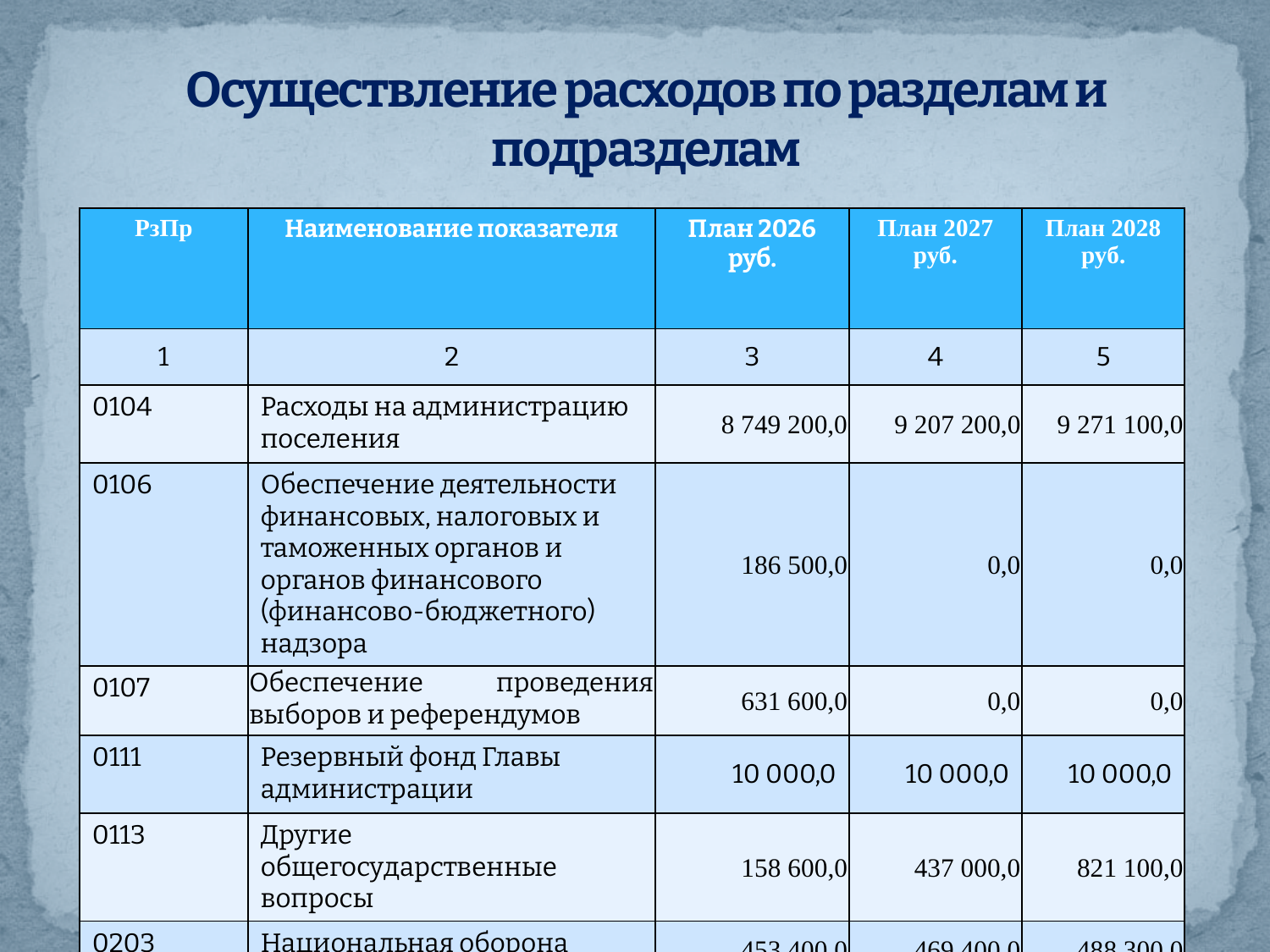

# Осуществление расходов по разделам и подразделам
| РзПр | Наименование показателя | План 2026 руб. | План 2027 руб. | План 2028 руб. |
| --- | --- | --- | --- | --- |
| 1 | 2 | 3 | 4 | 5 |
| 0104 | Расходы на администрацию поселения | 8 749 200,0 | 9 207 200,0 | 9 271 100,0 |
| 0106 | Обеспечение деятельности финансовых, налоговых и таможенных органов и органов финансового (финансово-бюджетного) надзора | 186 500,0 | 0,0 | 0,0 |
| 0107 | Обеспечение проведения выборов и референдумов | 631 600,0 | 0,0 | 0,0 |
| 0111 | Резервный фонд Главы администрации | 10 000,0 | 10 000,0 | 10 000,0 |
| 0113 | Другие общегосударственные вопросы | 158 600,0 | 437 000,0 | 821 100,0 |
| 0203 | Национальная оборона | 453 400,0 | 469 400,0 | 488 300,0 |
| 0310 | Национальная безопасность и правоохранительная деятельность | 36 000,0 | 36 000,0 | 76 000,0 |
| 0314 | Национальная безопасность и правоохранительная деятельность | 30 000,0 | 24 000,0 | 30 000,0 |